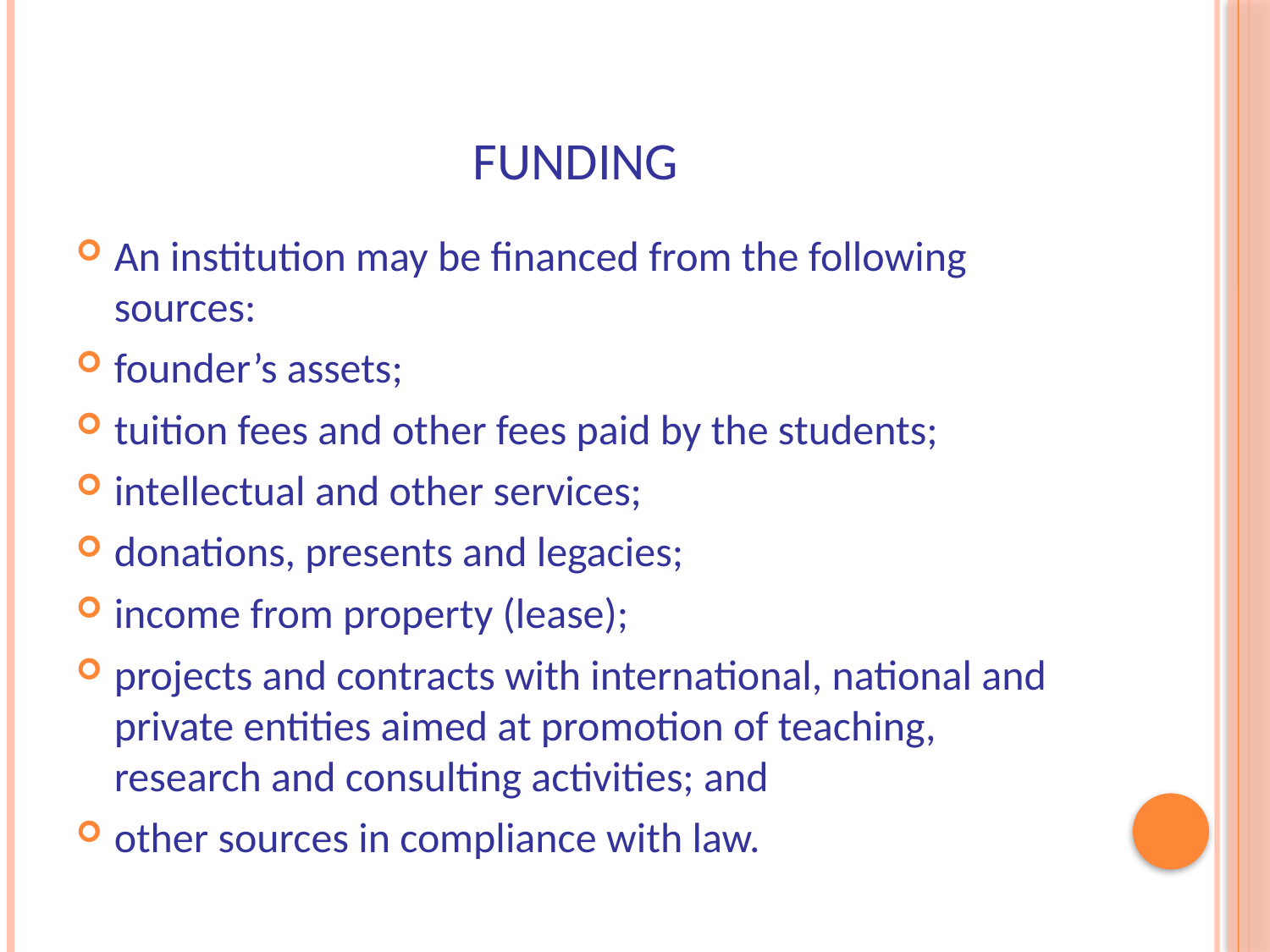

# FUNDING
An institution may be financed from the following sources:
founder’s assets;
tuition fees and other fees paid by the students;
intellectual and other services;
donations, presents and legacies;
income from property (lease);
projects and contracts with international, national and private entities aimed at promotion of teaching, research and consulting activities; and
other sources in compliance with law.